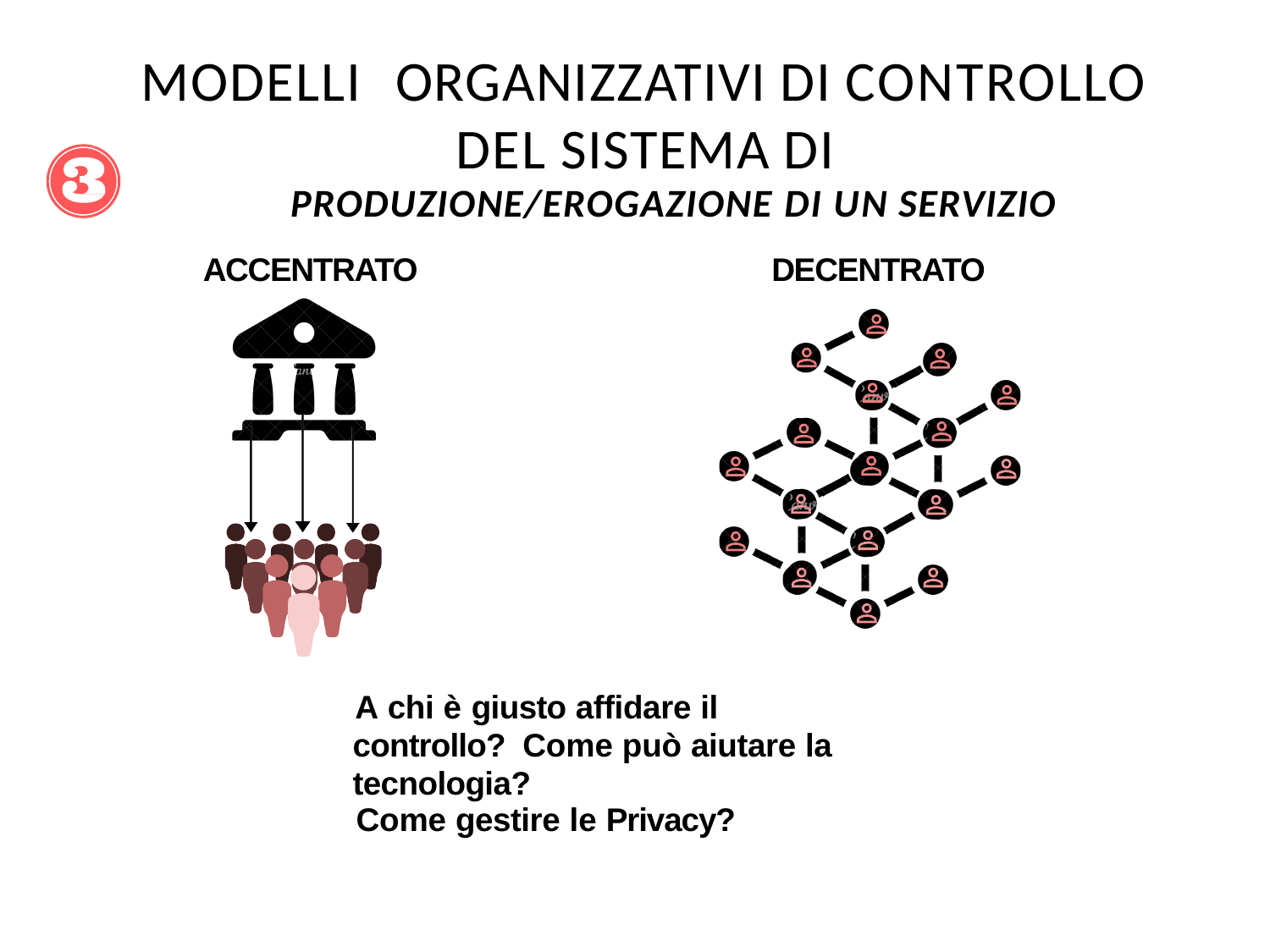

# MODELLI	ORGANIZZATIVI DI CONTROLLO DEL SISTEMA DI

PRODUZIONE/EROGAZIONE DI UN SERVIZIO
ACCENTRATO	DECENTRATO

A chi è giusto affidare il controllo?  Come può aiutare la tecnologia?
Come gestire le Privacy?